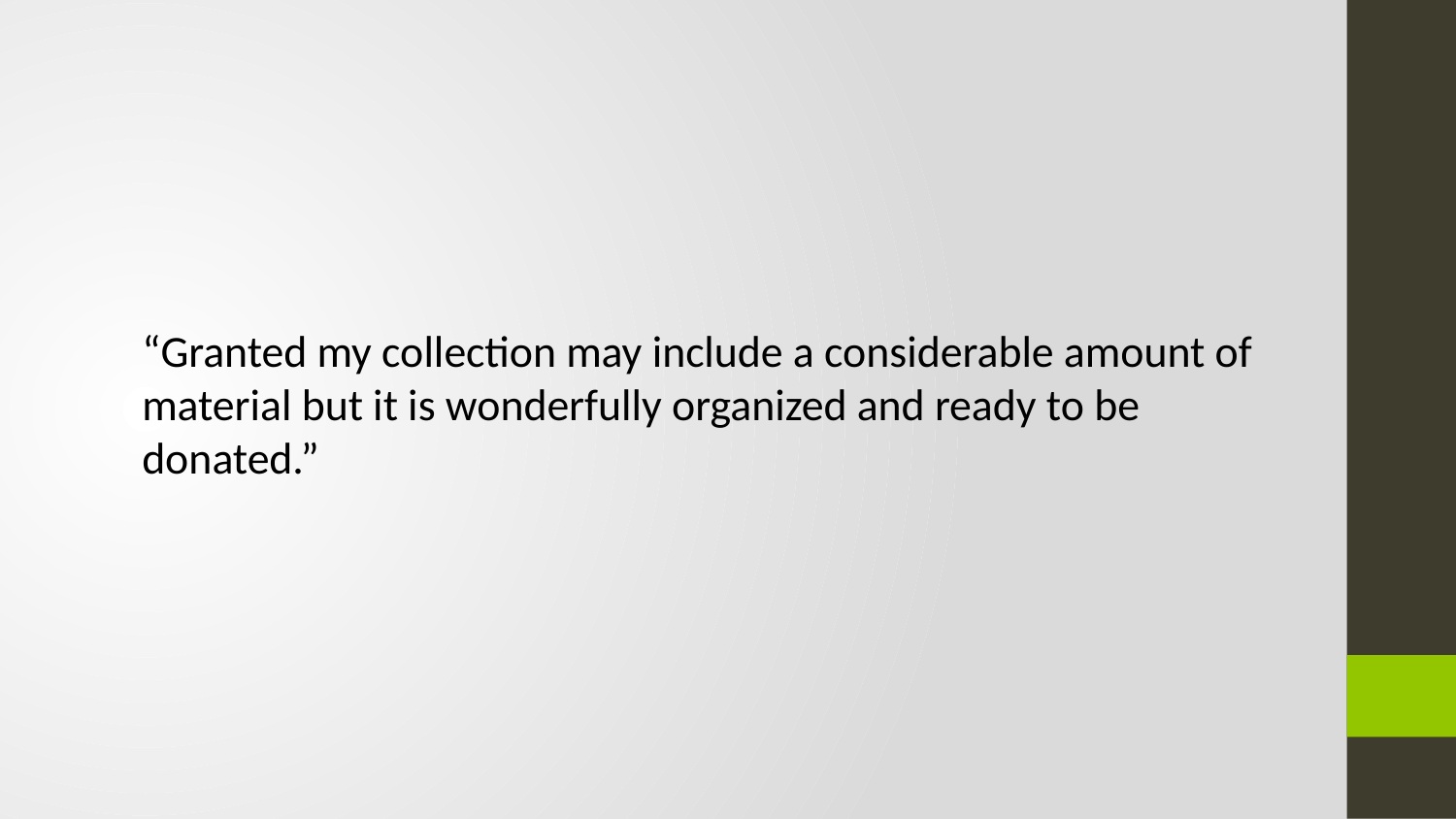

#

	“Granted my collection may include a considerable amount of material but it is wonderfully organized and ready to be donated.”